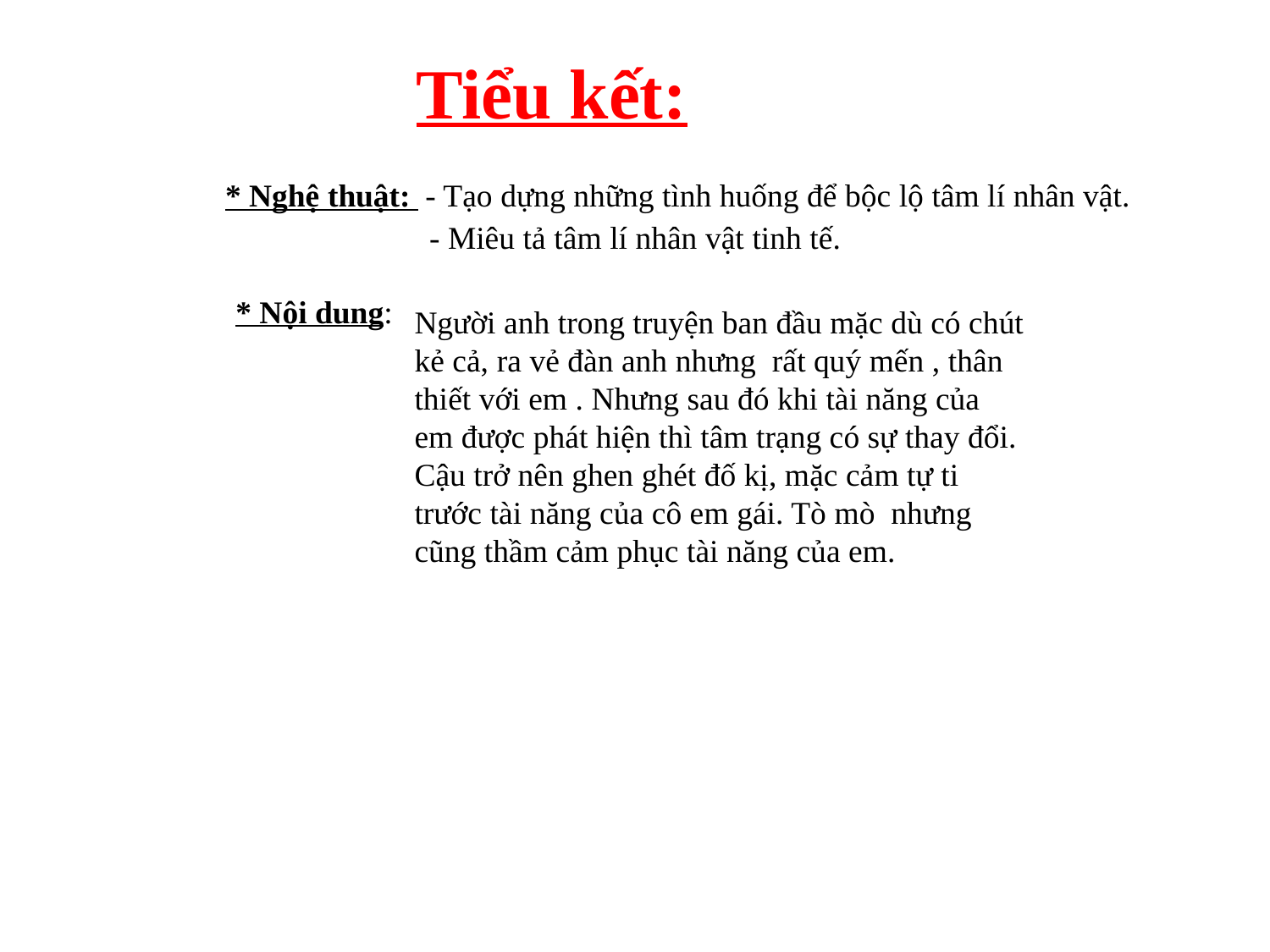

Tiểu kết:
* Nghệ thuật:
- Tạo dựng những tình huống để bộc lộ tâm lí nhân vật.
- Miêu tả tâm lí nhân vật tinh tế.
* Nội dung:
Người anh trong truyện ban đầu mặc dù có chút kẻ cả, ra vẻ đàn anh nhưng  rất quý mến , thân thiết với em . Nhưng sau đó khi tài năng của em được phát hiện thì tâm trạng có sự thay đổi. Cậu trở nên ghen ghét đố kị, mặc cảm tự ti trước tài năng của cô em gái. Tò mò  nhưng cũng thầm cảm phục tài năng của em.